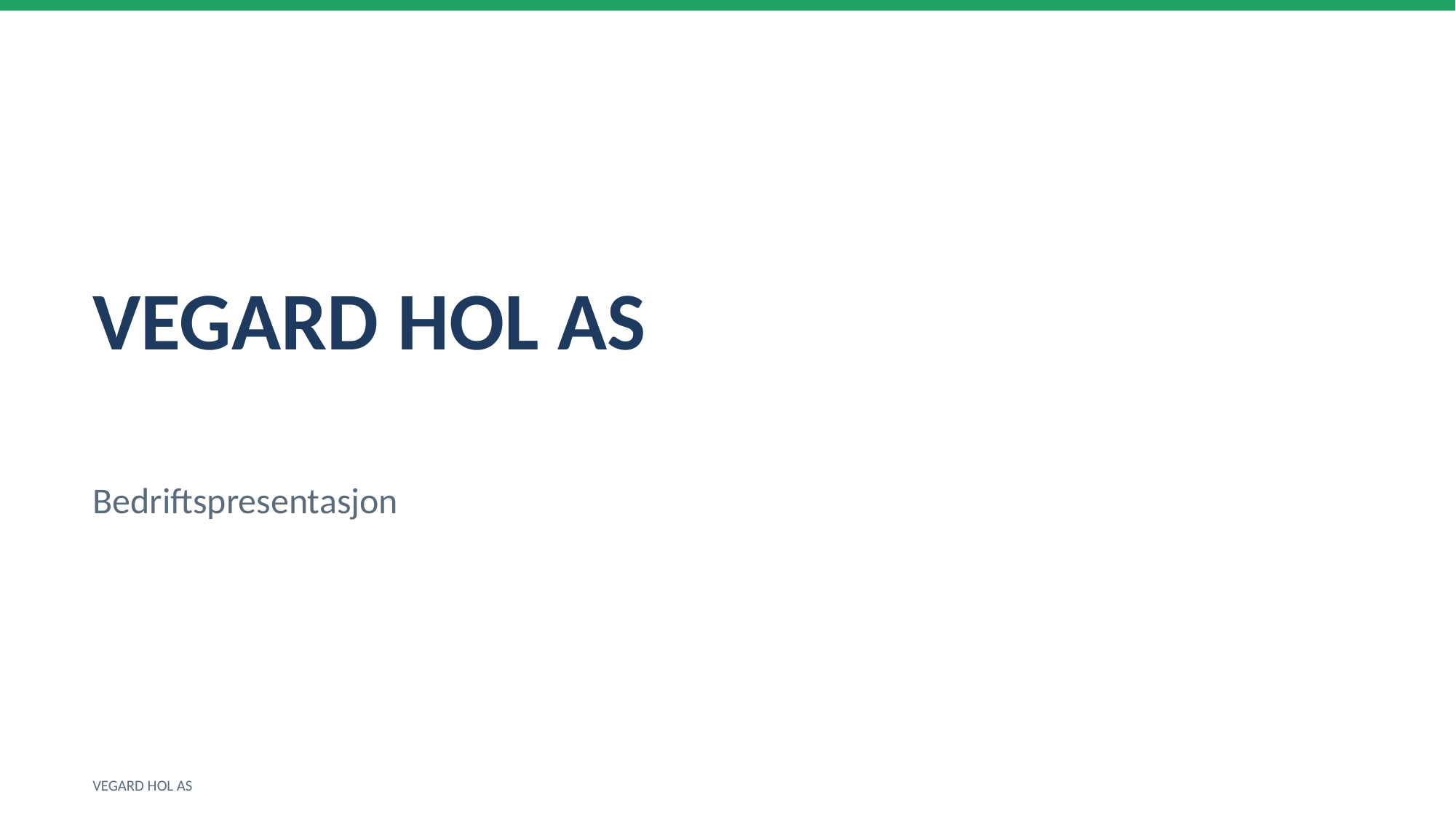

VEGARD HOL AS
Bedriftspresentasjon
VEGARD HOL AS